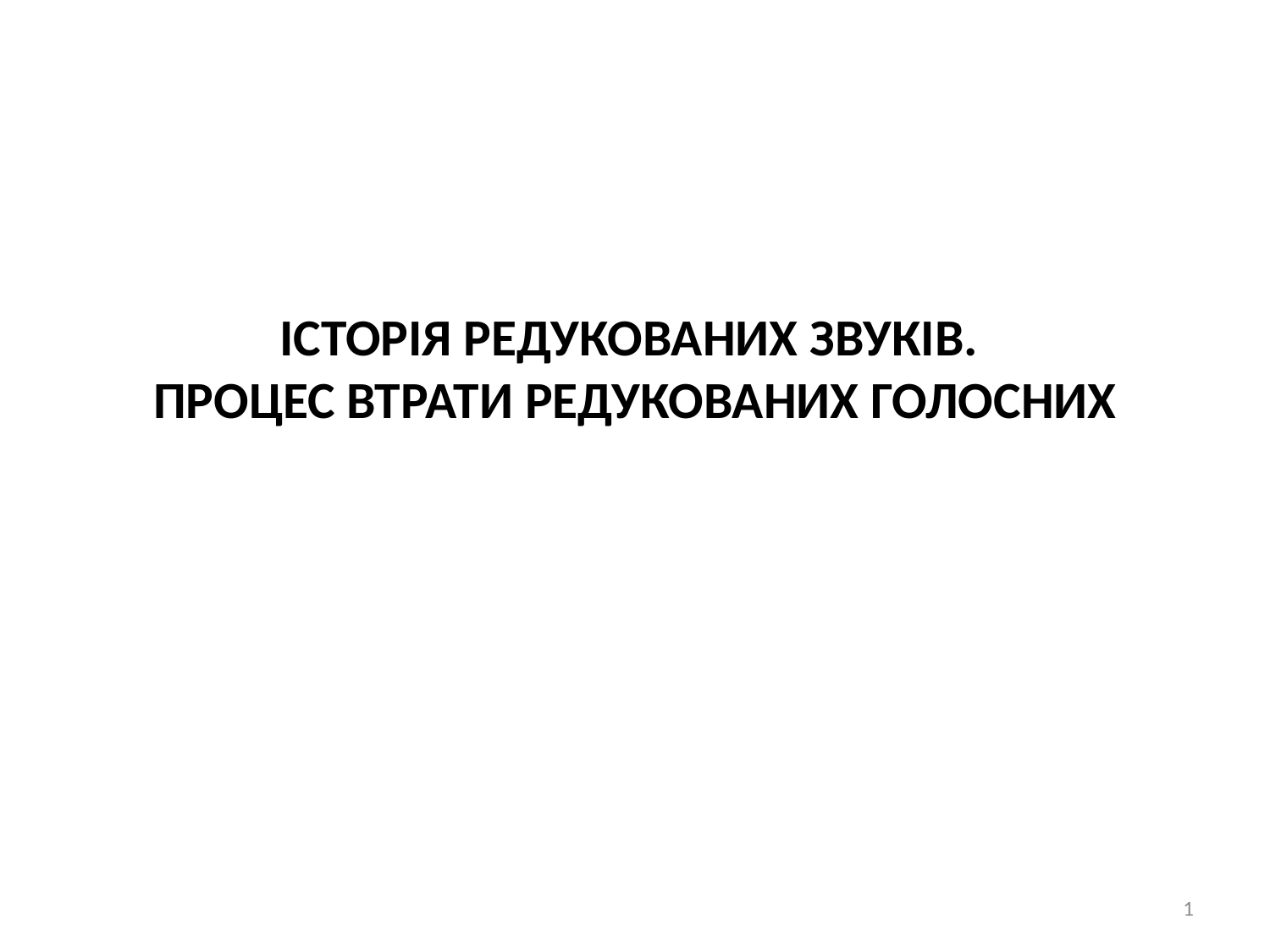

# ІСТОРІЯ РЕДУКОВАНИХ ЗВУКІВ. ПРОЦЕС ВТРАТИ РЕДУКОВАНИХ ГОЛОСНИХ
1